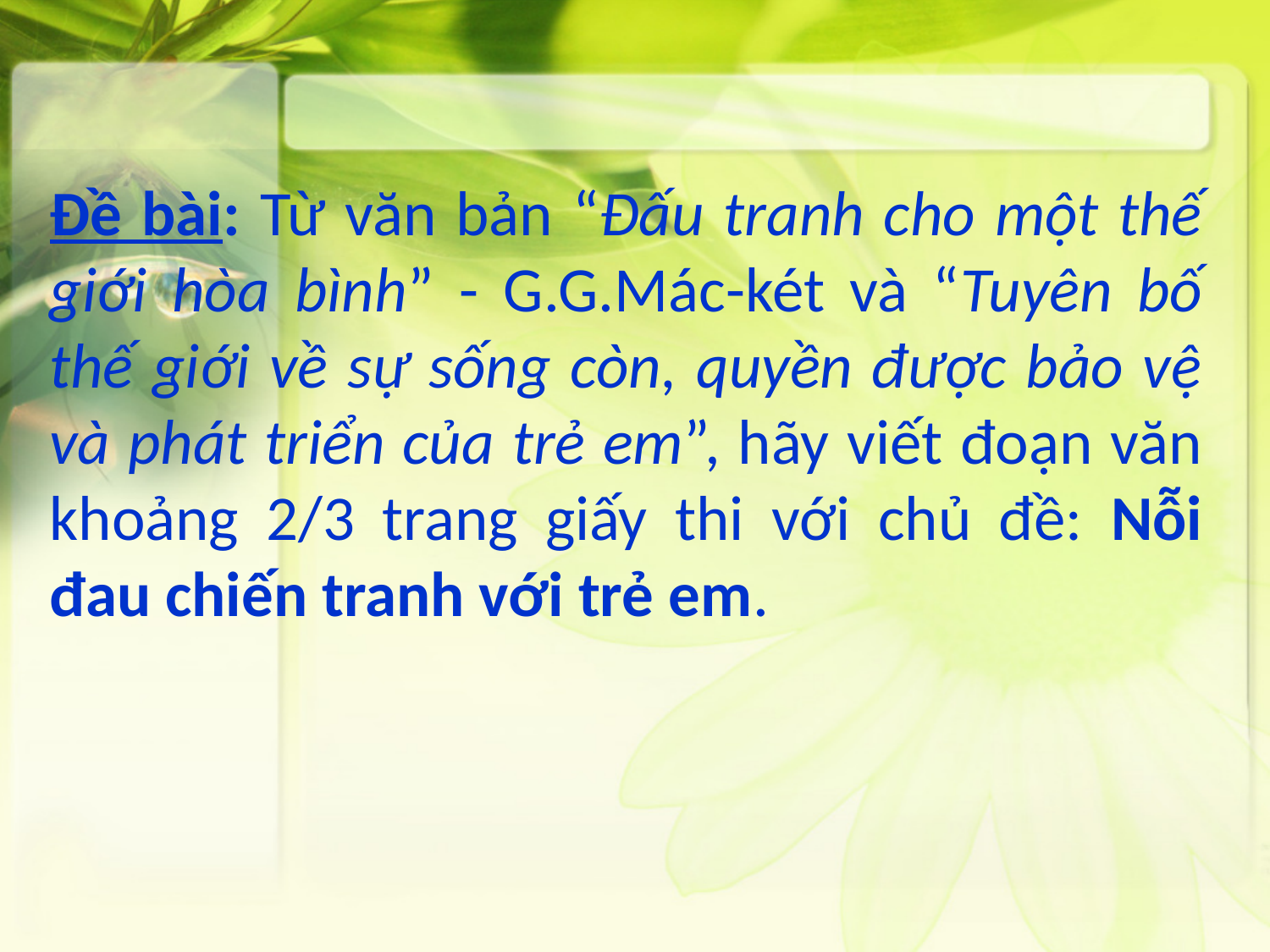

Đề bài: Từ văn bản “Đấu tranh cho một thế giới hòa bình” - G.G.Mác-két và “Tuyên bố thế giới về sự sống còn, quyền được bảo vệ và phát triển của trẻ em”, hãy viết đoạn văn khoảng 2/3 trang giấy thi với chủ đề: Nỗi đau chiến tranh với trẻ em.